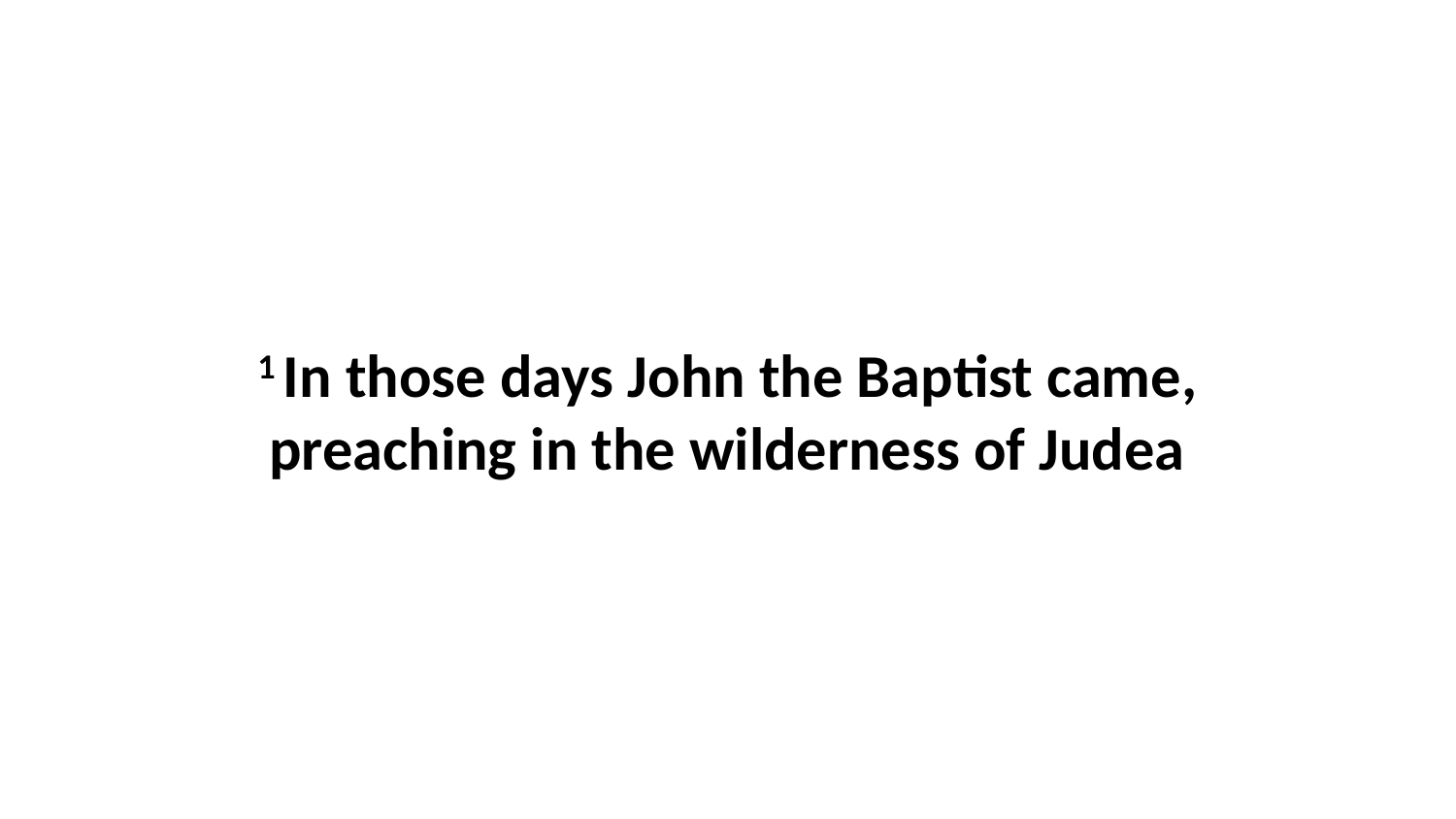

1 In those days John the Baptist came, preaching in the wilderness of Judea